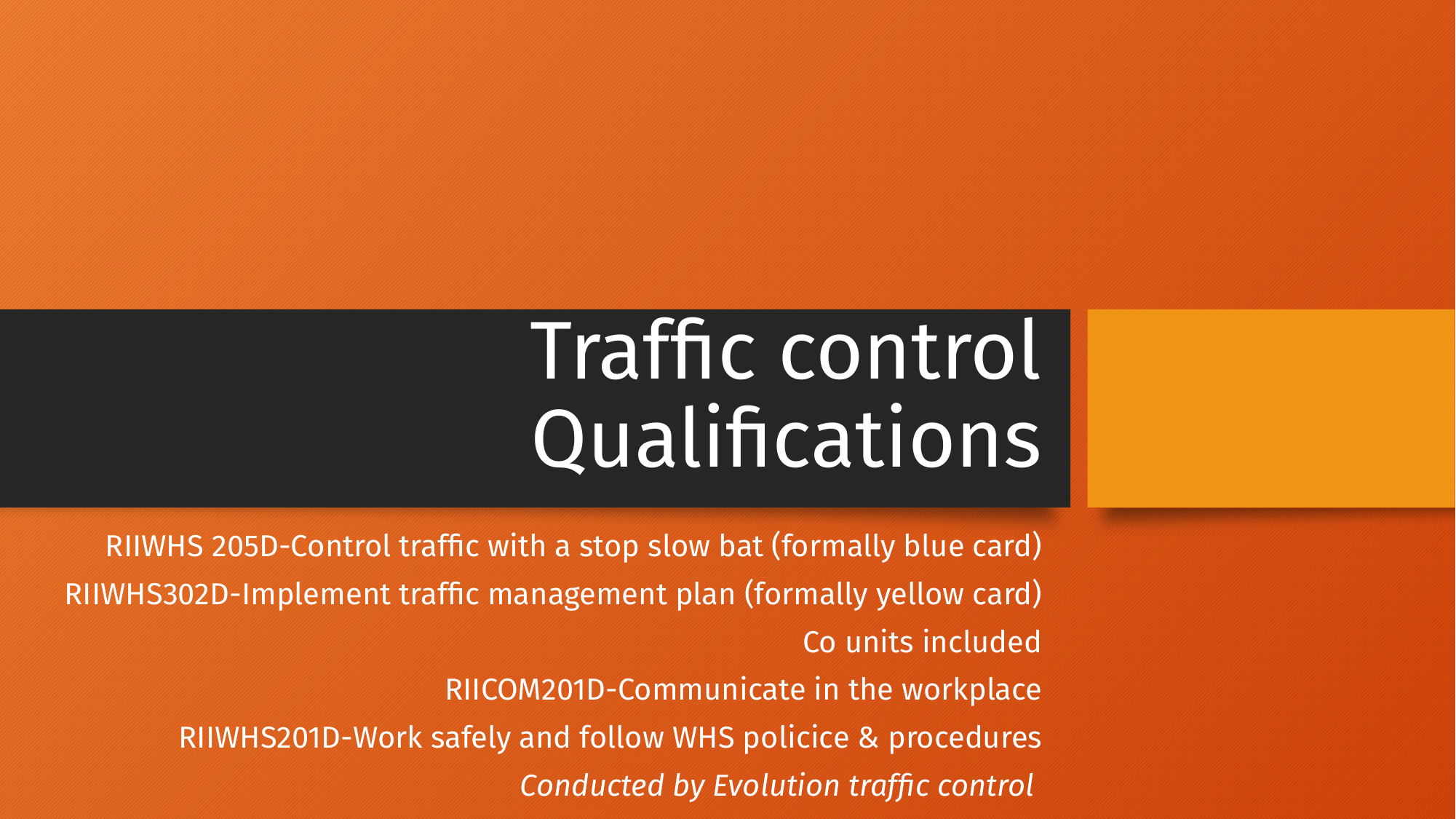

# Traffic control Qualifications
RIIWHS 205D-Control traffic with a stop slow bat (formally blue card)
RIIWHS302D-Implement traffic management plan (formally yellow card)
Co units included
RIICOM201D-Communicate in the workplace
RIIWHS201D-Work safely and follow WHS policice & procedures
Conducted by Evolution traffic control